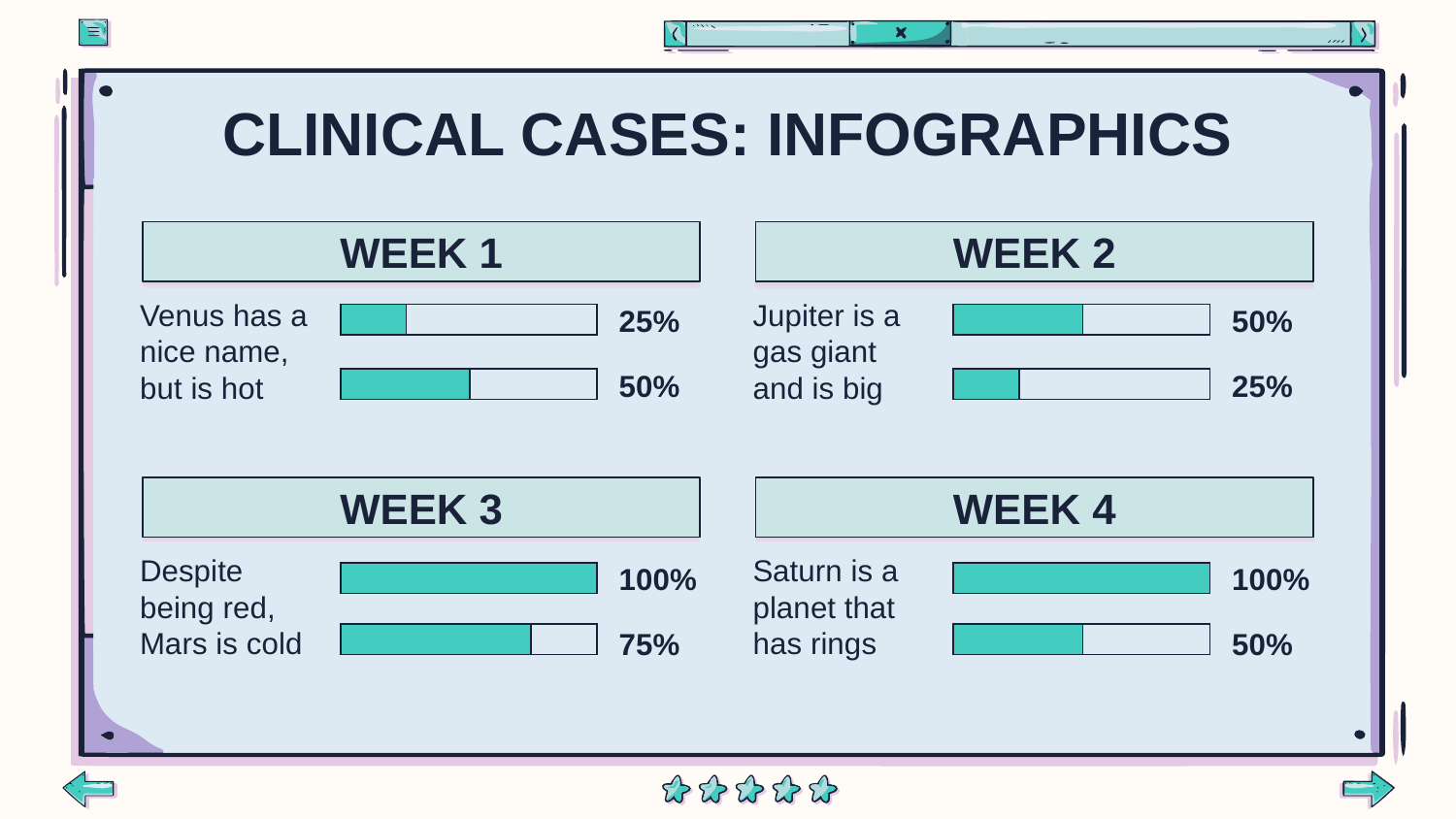

# CLINICAL CASES: INFOGRAPHICS
WEEK 1
Venus has a nice name, but is hot
WEEK 2
Jupiter is a gas giant and is big
25%
50%

50%
25%

WEEK 3
Despite being red, Mars is cold
WEEK 4
Saturn is a planet that has rings
100%
100%

75%
50%